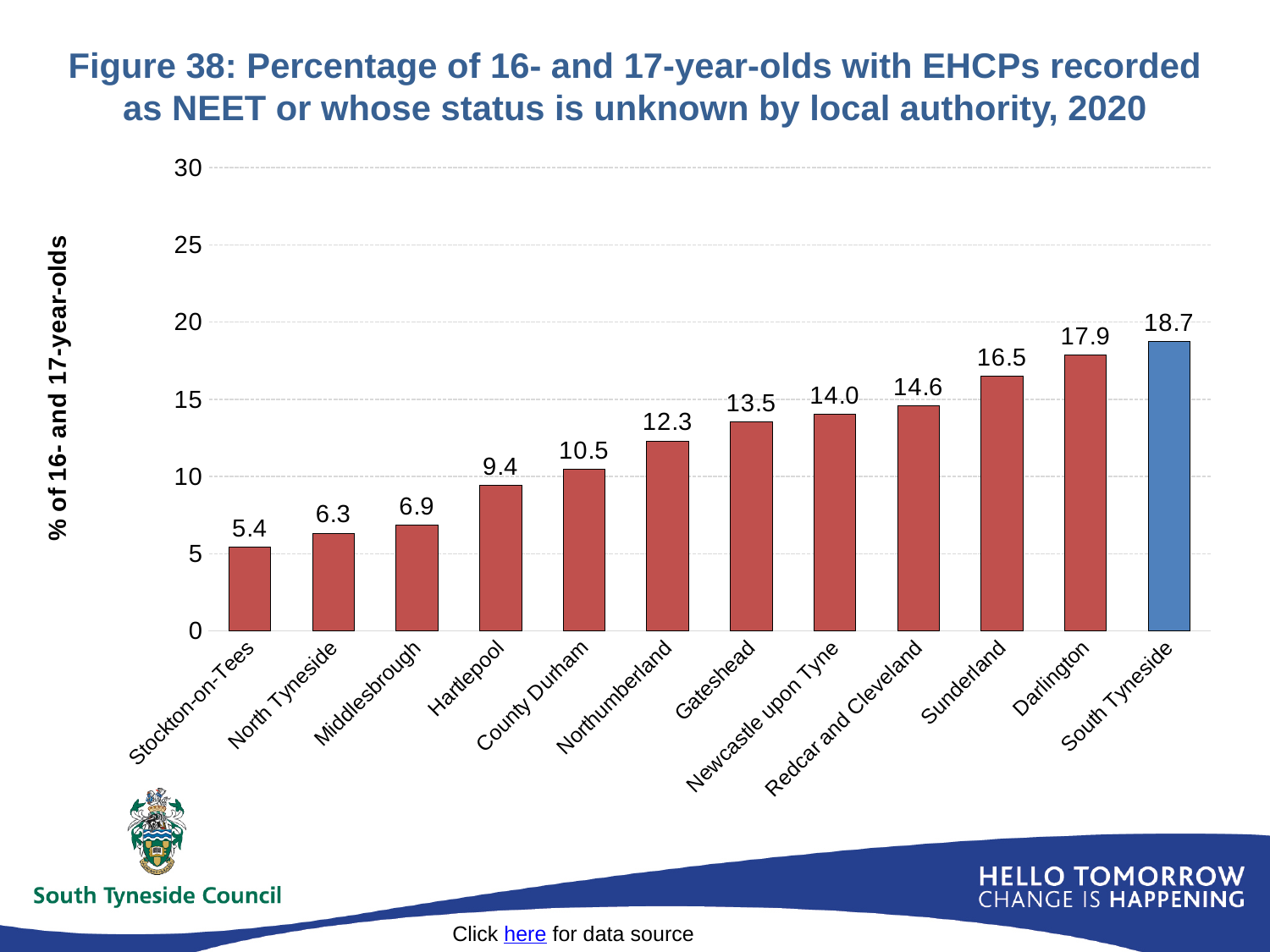

# Figure 38: Percentage of 16- and 17-year-olds with EHCPs recorded as NEET or whose status is unknown by local authority, 2020

### Chart

| Category | SEND |
|---|---|
| Stockton-on-Tees | 5.416666666666666 |
| North Tyneside | 6.331877729257641 |
| Middlesbrough | 6.870229007633588 |
| Hartlepool | 9.433962264150944 |
| County Durham | 10.480054090601758 |
| Northumberland | 12.30769230769231 |
| Gateshead | 13.527397260273974 |
| Newcastle upon Tyne | 14.038876889848812 |
| Redcar and Cleveland | 14.558472553699284 |
| Sunderland | 16.516516516516518 |
| Darlington | 17.857142857142858 |
| South Tyneside | 18.72146118721461 |
Click here for data source